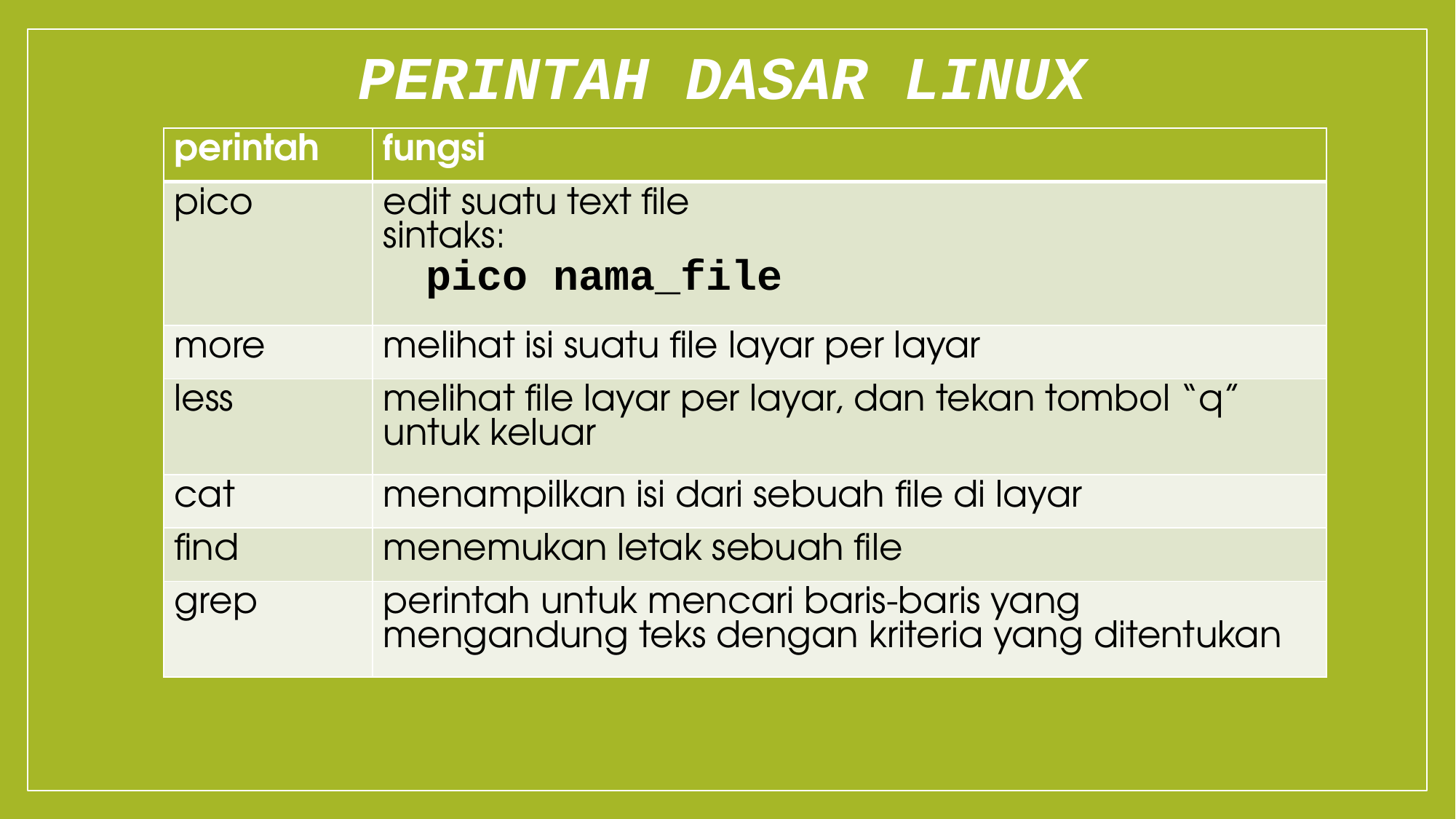

Perintah Dasar Linux
| perintah | fungsi |
| --- | --- |
| pico | edit suatu text file sintaks: pico nama\_file |
| more | melihat isi suatu file layar per layar |
| less | melihat file layar per layar, dan tekan tombol “q” untuk keluar |
| cat | menampilkan isi dari sebuah file di layar |
| find | menemukan letak sebuah file |
| grep | perintah untuk mencari baris-baris yang mengandung teks dengan kriteria yang ditentukan |